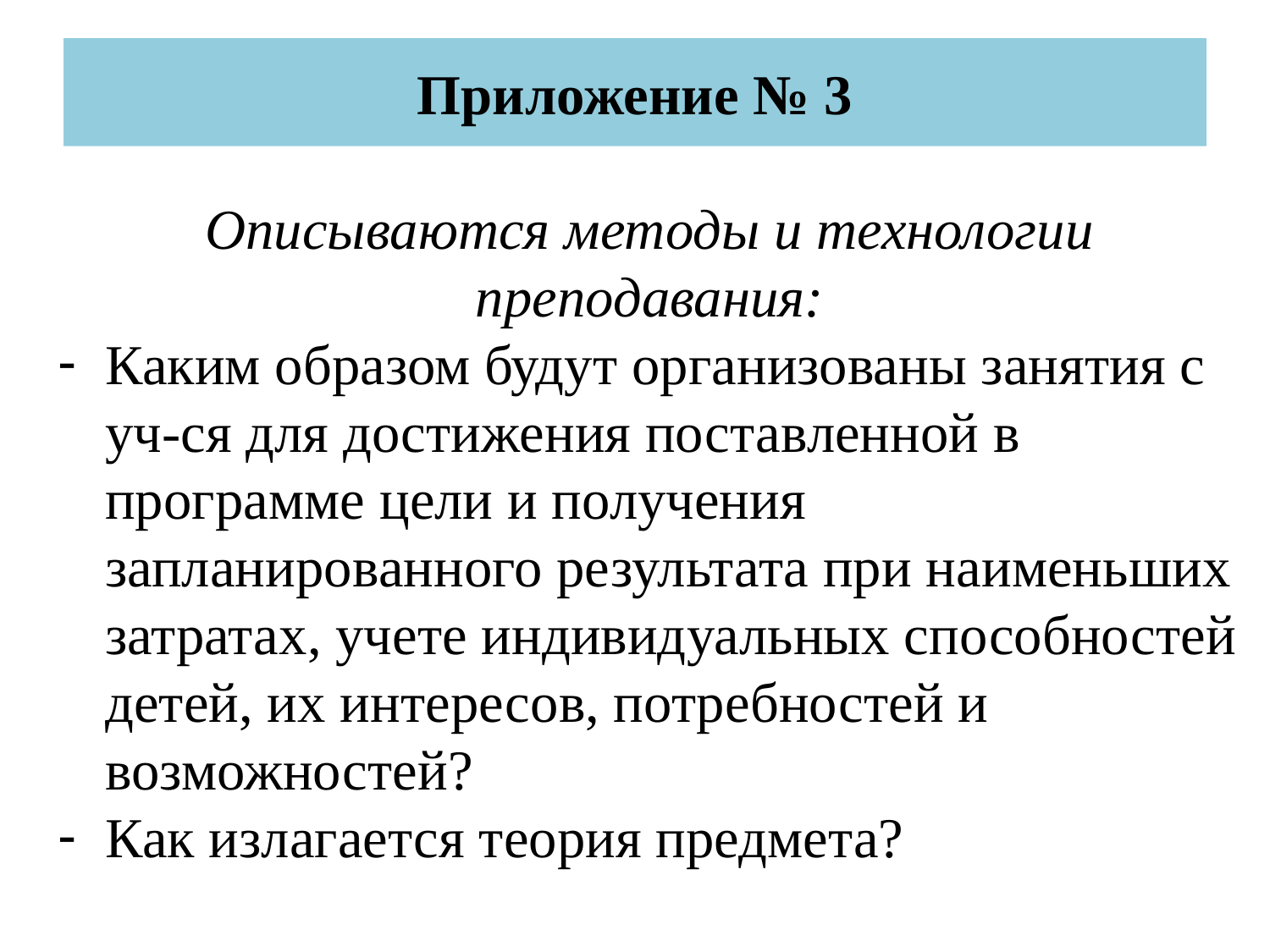

# Приложение № 3
Описываются методы и технологии преподавания:
Каким образом будут организованы занятия с уч-ся для достижения поставленной в программе цели и получения запланированного результата при наименьших затратах, учете индивидуальных способностей детей, их интересов, потребностей и возможностей?
Как излагается теория предмета?